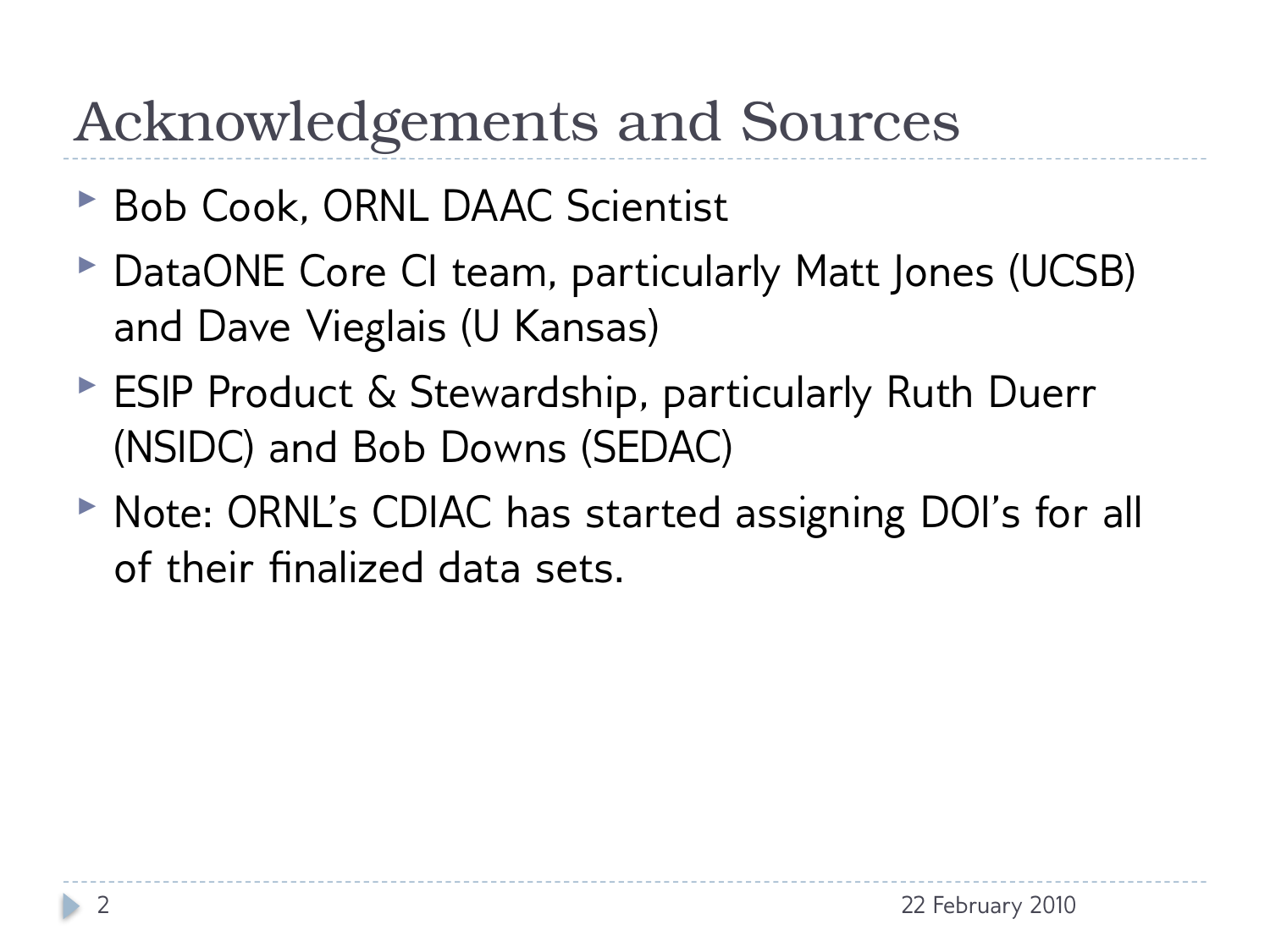

# Acknowledgements and Sources
Bob Cook, ORNL DAAC Scientist
DataONE Core CI team, particularly Matt Jones (UCSB) and Dave Vieglais (U Kansas)
ESIP Product & Stewardship, particularly Ruth Duerr (NSIDC) and Bob Downs (SEDAC)
Note: ORNL’s CDIAC has started assigning DOI’s for all of their finalized data sets.
2
22 February 2010